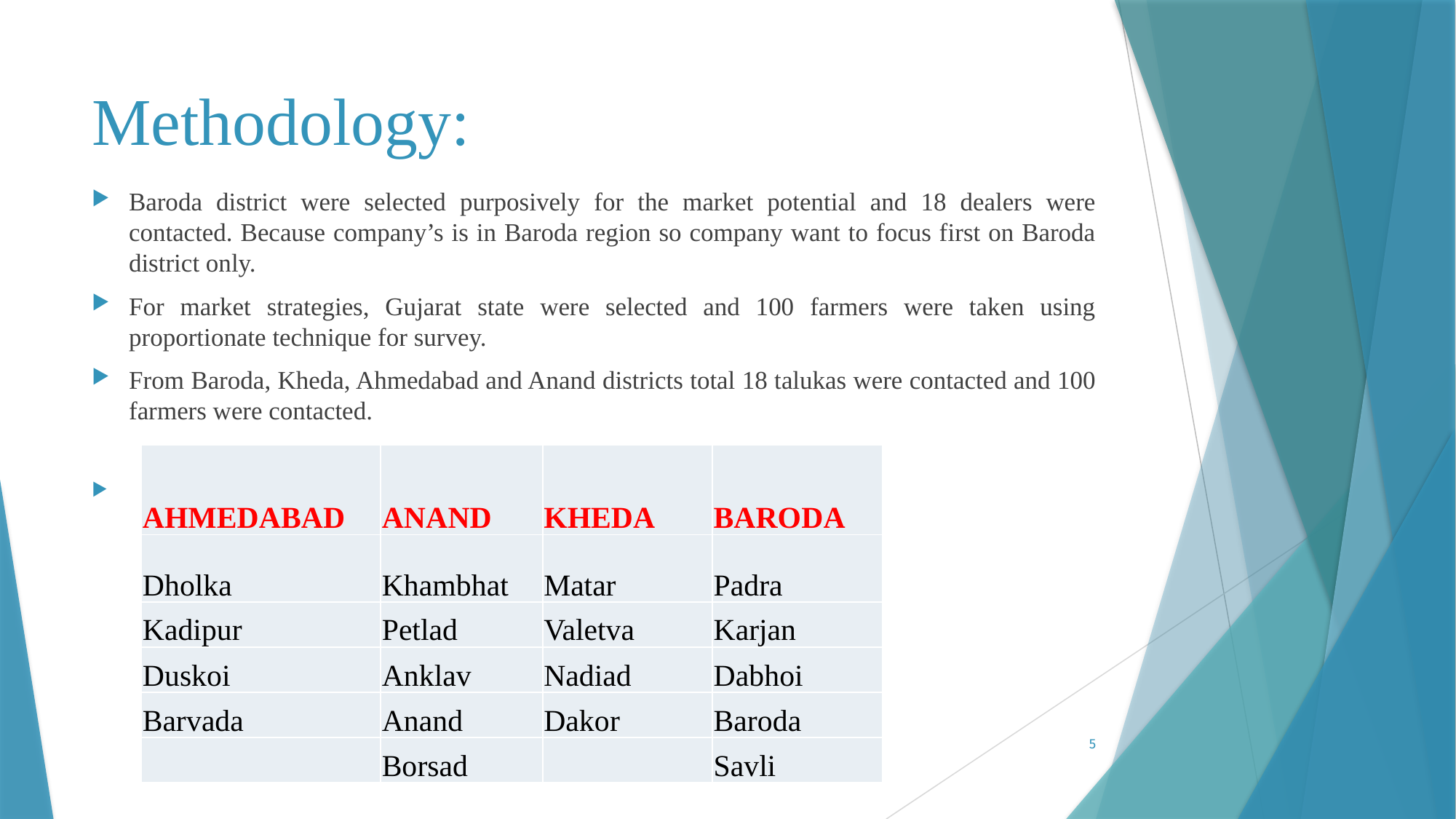

# Methodology:
Baroda district were selected purposively for the market potential and 18 dealers were contacted. Because company’s is in Baroda region so company want to focus first on Baroda district only.
For market strategies, Gujarat state were selected and 100 farmers were taken using proportionate technique for survey.
From Baroda, Kheda, Ahmedabad and Anand districts total 18 talukas were contacted and 100 farmers were contacted.

| AHMEDABAD | ANAND | KHEDA | BARODA |
| --- | --- | --- | --- |
| Dholka | Khambhat | Matar | Padra |
| Kadipur | Petlad | Valetva | Karjan |
| Duskoi | Anklav | Nadiad | Dabhoi |
| Barvada | Anand | Dakor | Baroda |
|  | Borsad |  | Savli |
5